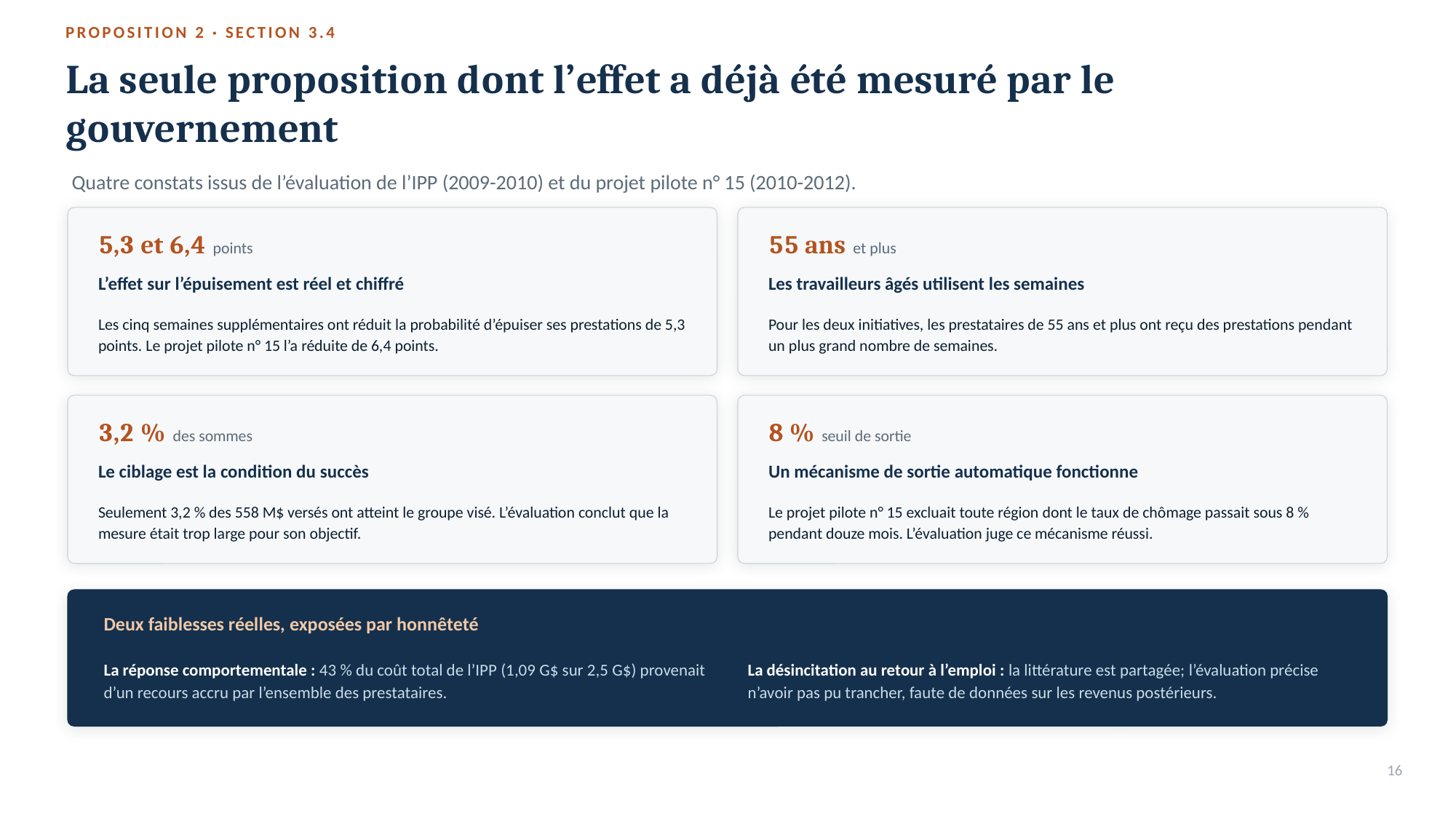

PROPOSITION 2 · SECTION 3.4
La seule proposition dont l’effet a déjà été mesuré par le gouvernement
Quatre constats issus de l’évaluation de l’IPP (2009-2010) et du projet pilote n° 15 (2010-2012).

5,3 et 6,4  points
55 ans  et plus
L’effet sur l’épuisement est réel et chiffré
Les travailleurs âgés utilisent les semaines
Les cinq semaines supplémentaires ont réduit la probabilité d’épuiser ses prestations de 5,3 points. Le projet pilote n° 15 l’a réduite de 6,4 points.
Pour les deux initiatives, les prestataires de 55 ans et plus ont reçu des prestations pendant un plus grand nombre de semaines.

3,2 %  des sommes
8 %  seuil de sortie
Le ciblage est la condition du succès
Un mécanisme de sortie automatique fonctionne
Seulement 3,2 % des 558 M$ versés ont atteint le groupe visé. L’évaluation conclut que la mesure était trop large pour son objectif.
Le projet pilote n° 15 excluait toute région dont le taux de chômage passait sous 8 % pendant douze mois. L’évaluation juge ce mécanisme réussi.

Deux faiblesses réelles, exposées par honnêteté
La réponse comportementale : 43 % du coût total de l’IPP (1,09 G$ sur 2,5 G$) provenait d’un recours accru par l’ensemble des prestataires.
La désincitation au retour à l’emploi : la littérature est partagée; l’évaluation précise n’avoir pas pu trancher, faute de données sur les revenus postérieurs.
16